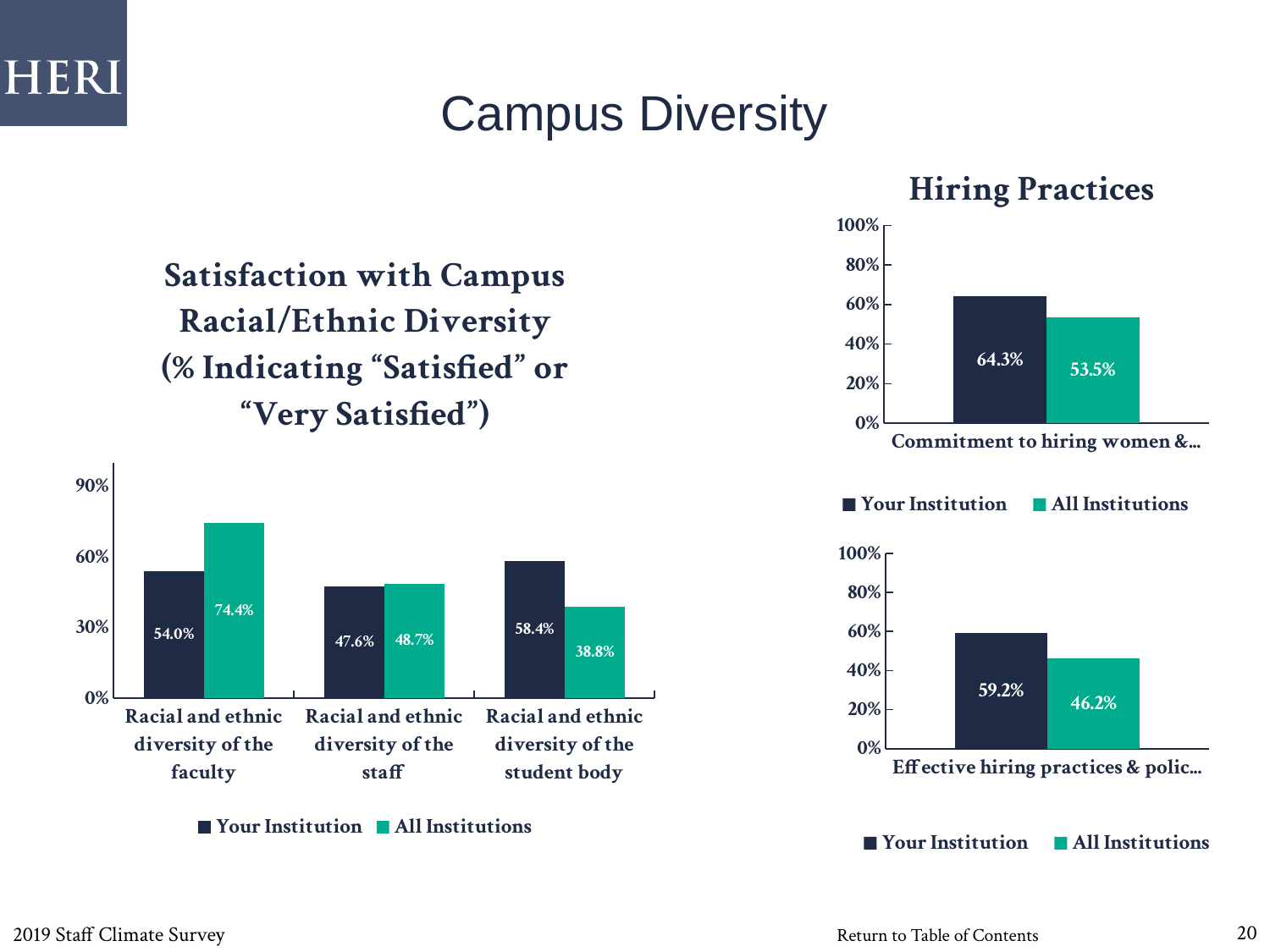

# Campus Diversity
Hiring Practices

### Chart

| Category | Your Institution | All Institutions |
|---|---|---|
| Commitment to hiring women & minorities | 0.643 | 0.535 |

### Chart: Satisfaction with Campus Racial/Ethnic Diversity
(% Indicating “Satisfied” or “Very Satisfied”)

| Category | Your Institution | All Institutions |
|---|---|---|
| Racial and ethnic diversity of the faculty | 0.54 | 0.744 |
| Racial and ethnic diversity of the staff | 0.476 | 0.487 |
| Racial and ethnic diversity of the student body | 0.584 | 0.388 |

### Chart

| Category | Your Institution | All Institutions |
|---|---|---|
| Effective hiring practices & policies that increase staff diversity | 0.592 | 0.462 |
2019 Staff Climate Survey
20